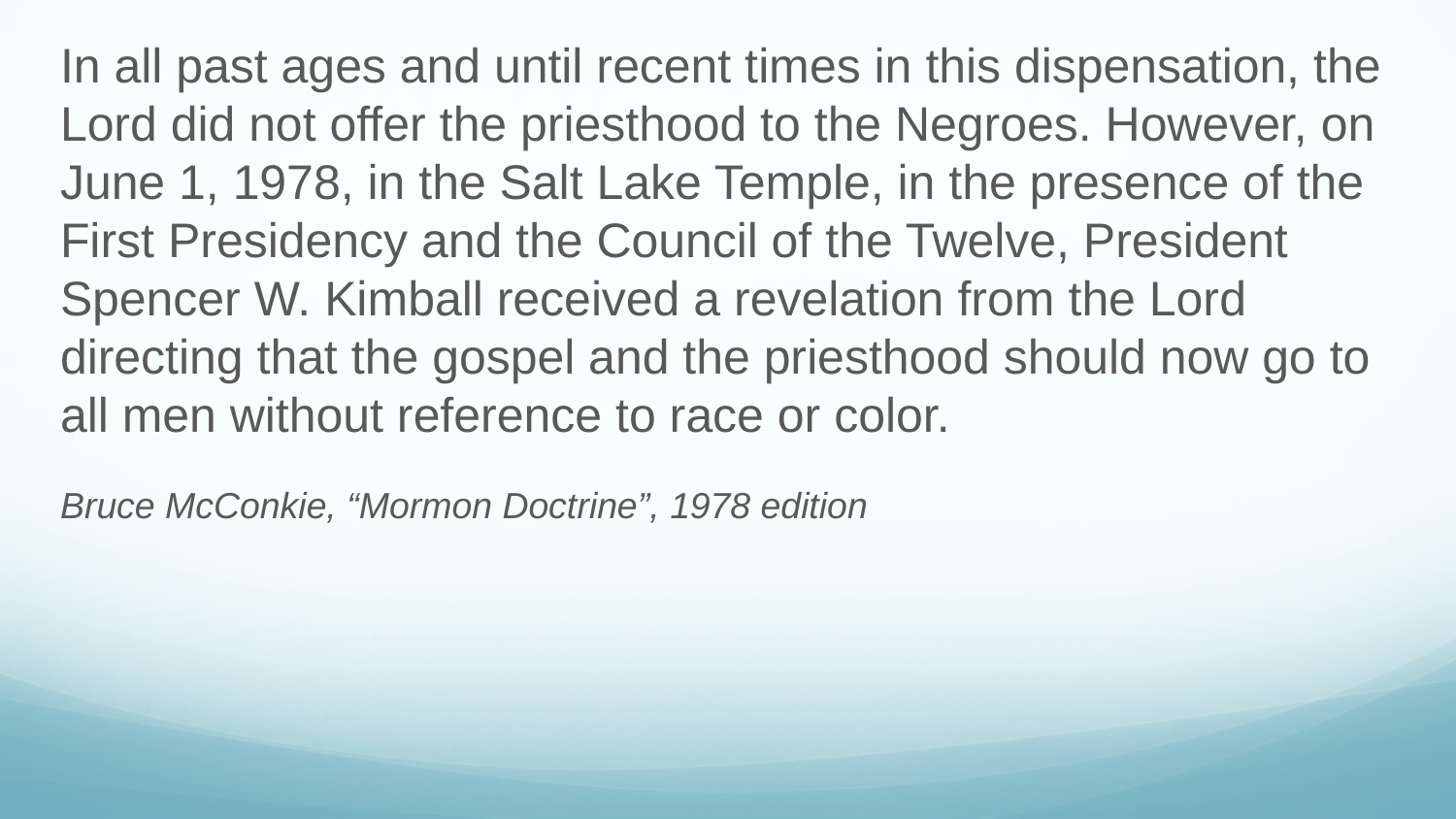

In all past ages and until recent times in this dispensation, the Lord did not offer the priesthood to the Negroes. However, on June 1, 1978, in the Salt Lake Temple, in the presence of the First Presidency and the Council of the Twelve, President Spencer W. Kimball received a revelation from the Lord directing that the gospel and the priesthood should now go to all men without reference to race or color.
Bruce McConkie, “Mormon Doctrine”, 1978 edition